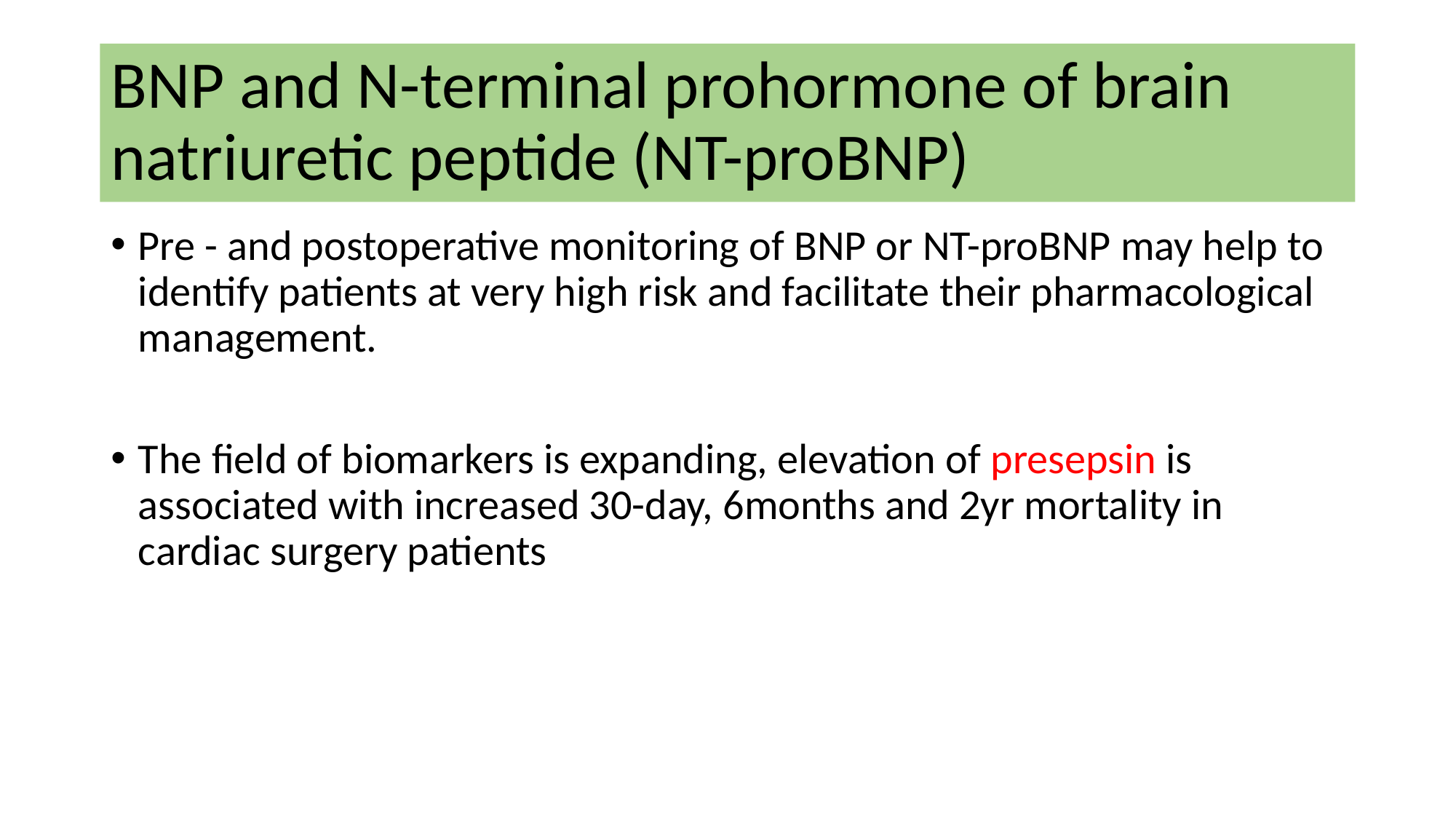

# BNP and N-terminal prohormone of brain natriuretic peptide (NT-proBNP)
Pre - and postoperative monitoring of BNP or NT-proBNP may help to identify patients at very high risk and facilitate their pharmacological management.

The field of biomarkers is expanding, elevation of presepsin is associated with increased 30-day, 6months and 2yr mortality in cardiac surgery patients